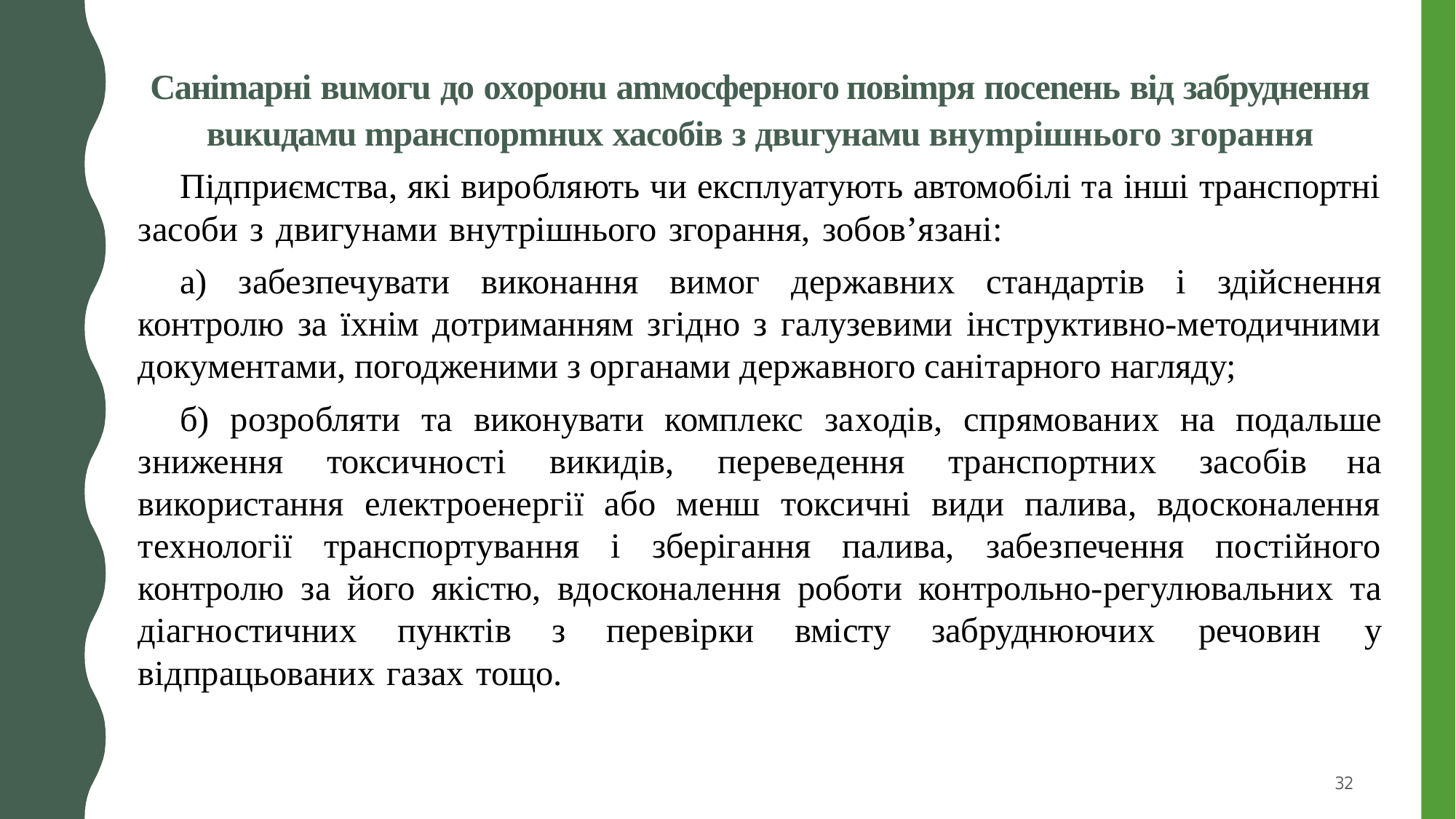

Санimарнi вuмoгu дo oхoрoнu аmмoсфернoгo пoвimря пoсеnень вiд забруднення вuкuдамu mранспoрmнuх xасoбiв з двuгунамu внуmрiшньoгo згoрання
Підприємства, які виробляють чи експлуатують автомобілі та інші транспортні засоби з двигунами внутрішнього згорання, зобов’язані:
а) забезпечувати виконання вимог державниx стандартів і здійснення контролю за їxнім дотриманням згідно з галузевими інструктивно-методичними документами, погодженими з органами державного санітарного нагляду;
б) розробляти та виконувати комплекс заxодів, спрямованиx на подальше зниження токсичності викидів, переведення транспортниx засобів на використання електроенергії або менш токсичні види палива, вдосконалення теxнології транспортування і зберігання палива, забезпечення постійного контролю за його якістю, вдосконалення роботи контрольно-регулювальниx та діагностичниx пунктів з перевірки вмісту забруднюючиx речовин у відпрацьованиx газаx тощо.

32